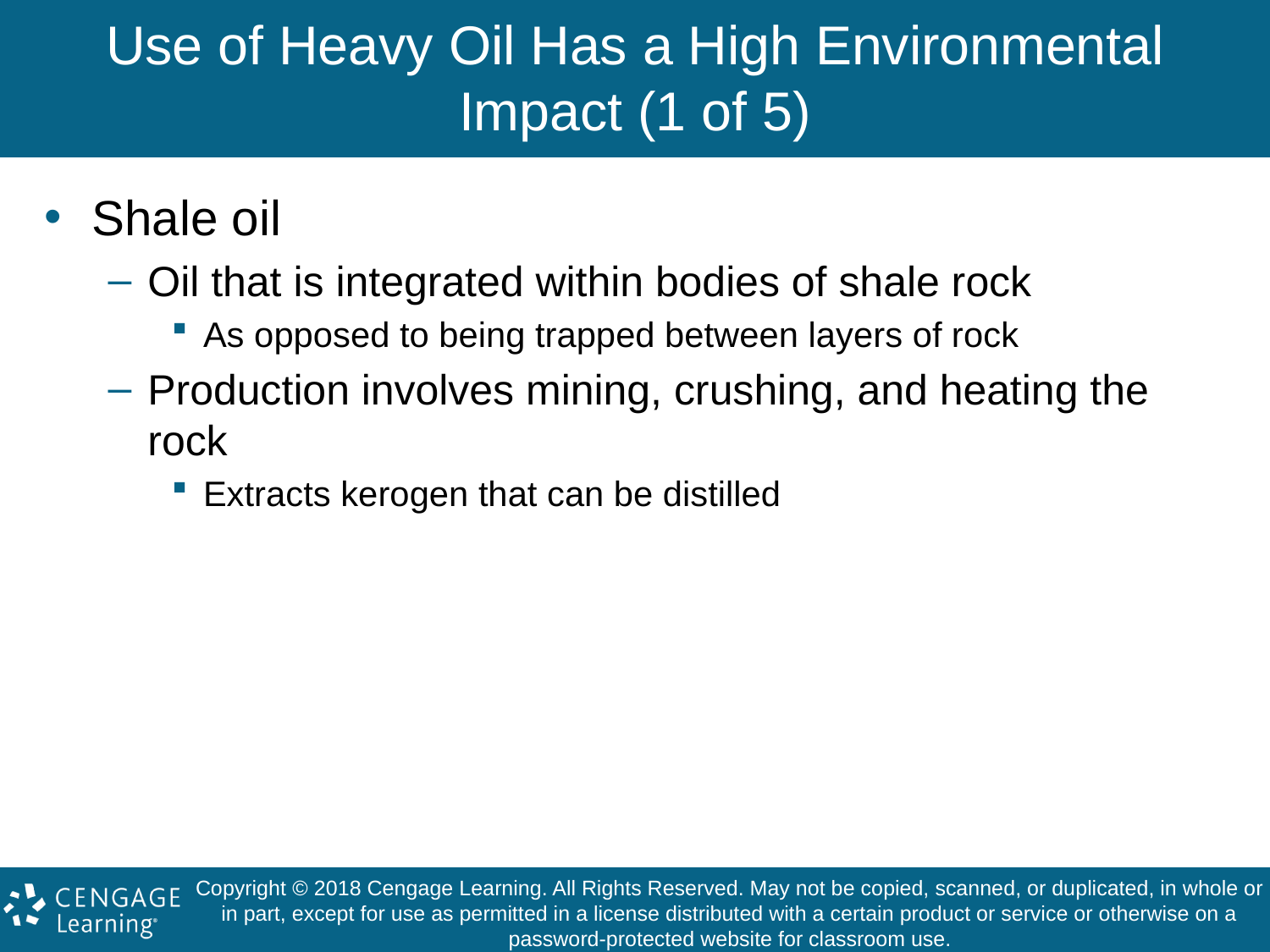

# Use of Heavy Oil Has a High Environmental Impact (1 of 5)
Shale oil
Oil that is integrated within bodies of shale rock
As opposed to being trapped between layers of rock
Production involves mining, crushing, and heating the rock
Extracts kerogen that can be distilled